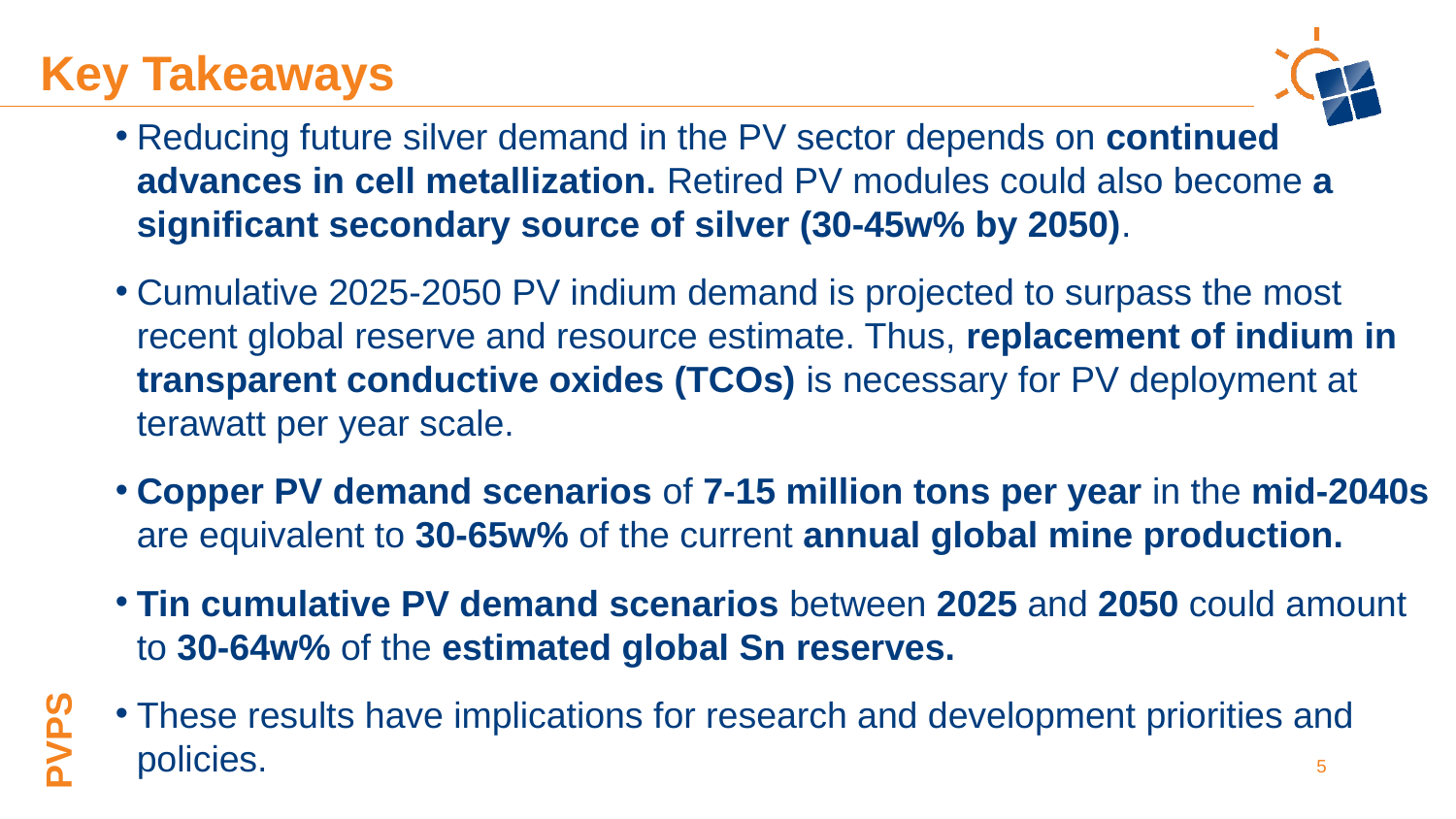

Key Takeaways

Reducing future silver demand in the PV sector depends on continued advances in cell metallization. Retired PV modules could also become a significant secondary source of silver (30-45w% by 2050).
Cumulative 2025-2050 PV indium demand is projected to surpass the most recent global reserve and resource estimate. Thus, replacement of indium in transparent conductive oxides (TCOs) is necessary for PV deployment at terawatt per year scale.
Copper PV demand scenarios of 7-15 million tons per year in the mid-2040s are equivalent to 30-65w% of the current annual global mine production.
Tin cumulative PV demand scenarios between 2025 and 2050 could amount to 30-64w% of the estimated global Sn reserves.
These results have implications for research and development priorities and policies.